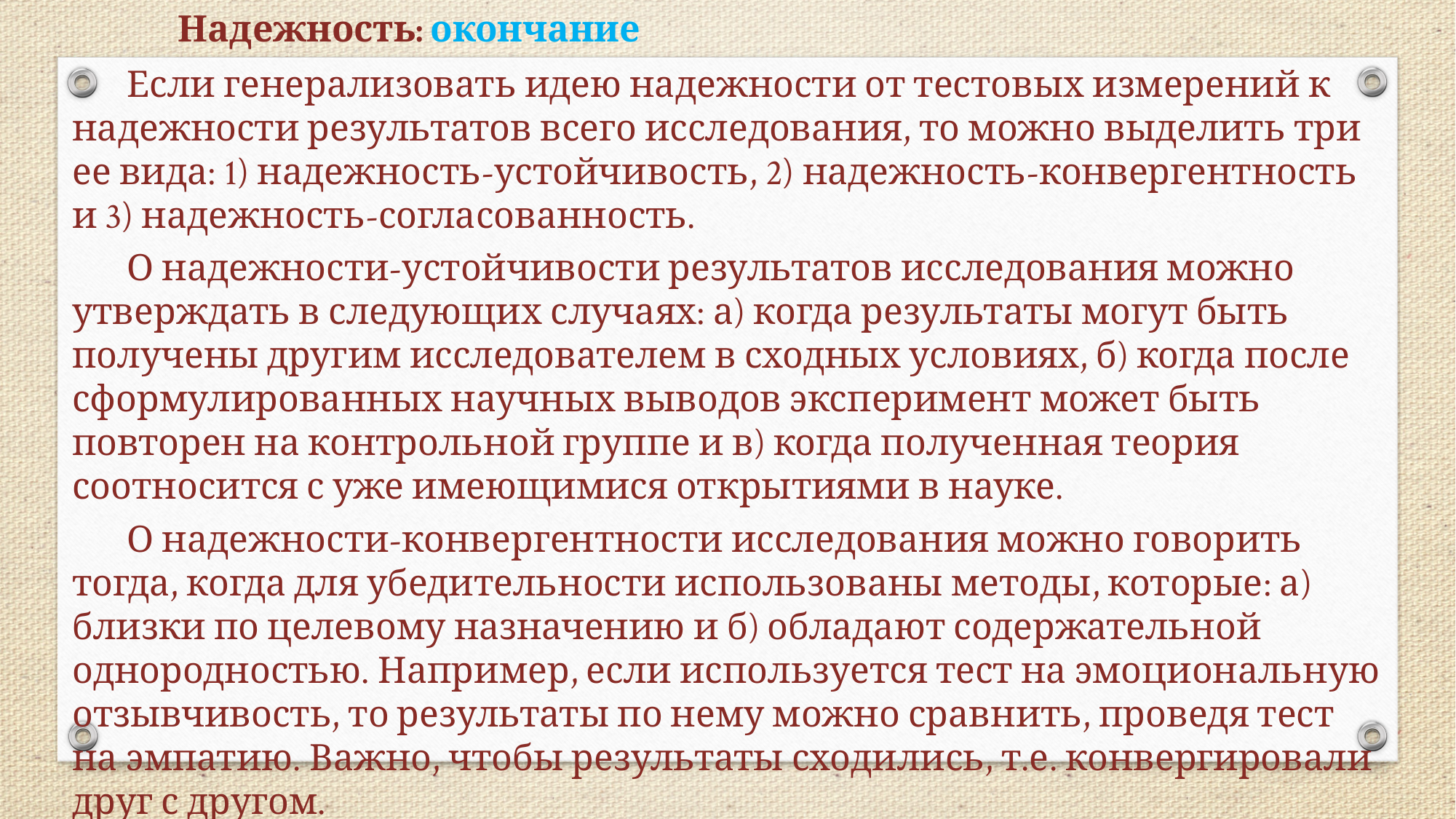

Надежность: окончание
Если генерализовать идею надежности от тестовых измерений к надежности результатов всего исследования, то можно выделить три ее вида: 1) надежность-устойчивость, 2) надежность-конвергентность и 3) надежность-согласованность.
О надежности-устойчивости результатов исследования можно утверждать в следующих случаях: а) когда результаты могут быть получены другим исследователем в сходных условиях, б) когда после сформулированных научных выводов эксперимент может быть повторен на контрольной группе и в) когда полученная теория соотносится с уже имеющимися открытиями в науке.
О надежности-конвергентности исследования можно говорить тогда, когда для убедительности использованы методы, которые: а) близки по целевому назначению и б) обладают содержательной однородностью. Например, если используется тест на эмоциональную отзывчивость, то результаты по нему можно сравнить, проведя тест на эмпатию. Важно, чтобы результаты сходились, т.е. конвергировали друг с другом.
О надежности-согласованности исследования свидетельствует тождественность результатов по любой из двух половин членов экспериментальной группы (fifty-fifty).